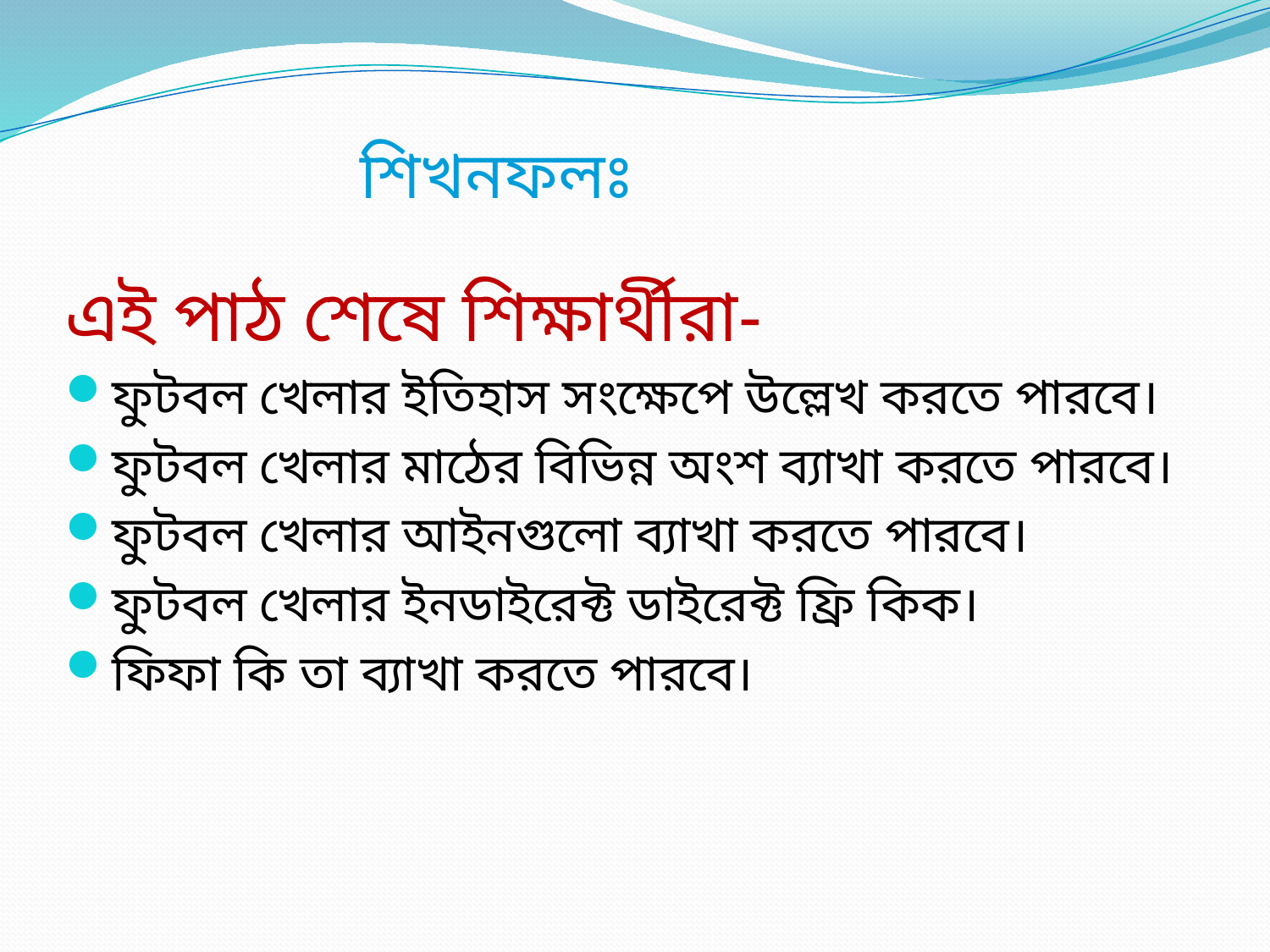

# শিখনফলঃ
এই পাঠ শেষে শিক্ষার্থীরা-
ফুটবল খেলার ইতিহাস সংক্ষেপে উল্লেখ করতে পারবে।
ফুটবল খেলার মাঠের বিভিন্ন অংশ ব্যাখা করতে পারবে।
ফুটবল খেলার আইনগুলো ব্যাখা করতে পারবে।
ফুটবল খেলার ইনডাইরেক্ট ডাইরেক্ট ফ্রি কিক।
ফিফা কি তা ব্যাখা করতে পারবে।